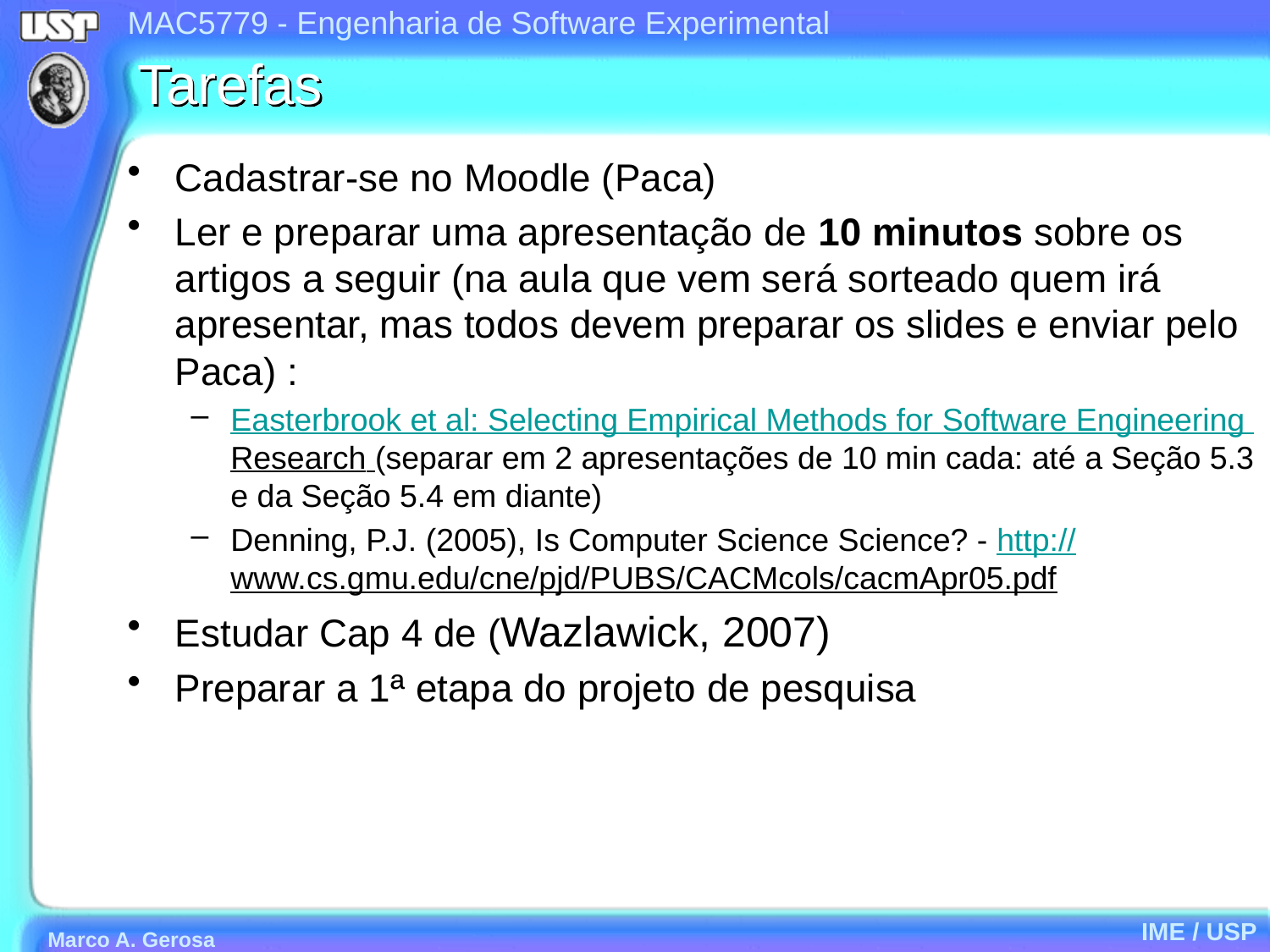

# Tarefas
Cadastrar-se no Moodle (Paca)
Ler e preparar uma apresentação de 10 minutos sobre os artigos a seguir (na aula que vem será sorteado quem irá apresentar, mas todos devem preparar os slides e enviar pelo Paca) :
Easterbrook et al: Selecting Empirical Methods for Software Engineering Research (separar em 2 apresentações de 10 min cada: até a Seção 5.3 e da Seção 5.4 em diante)
Denning, P.J. (2005), Is Computer Science Science? - http://www.cs.gmu.edu/cne/pjd/PUBS/CACMcols/cacmApr05.pdf
Estudar Cap 4 de (Wazlawick, 2007)
Preparar a 1ª etapa do projeto de pesquisa

IME / USP
Marco A. Gerosa